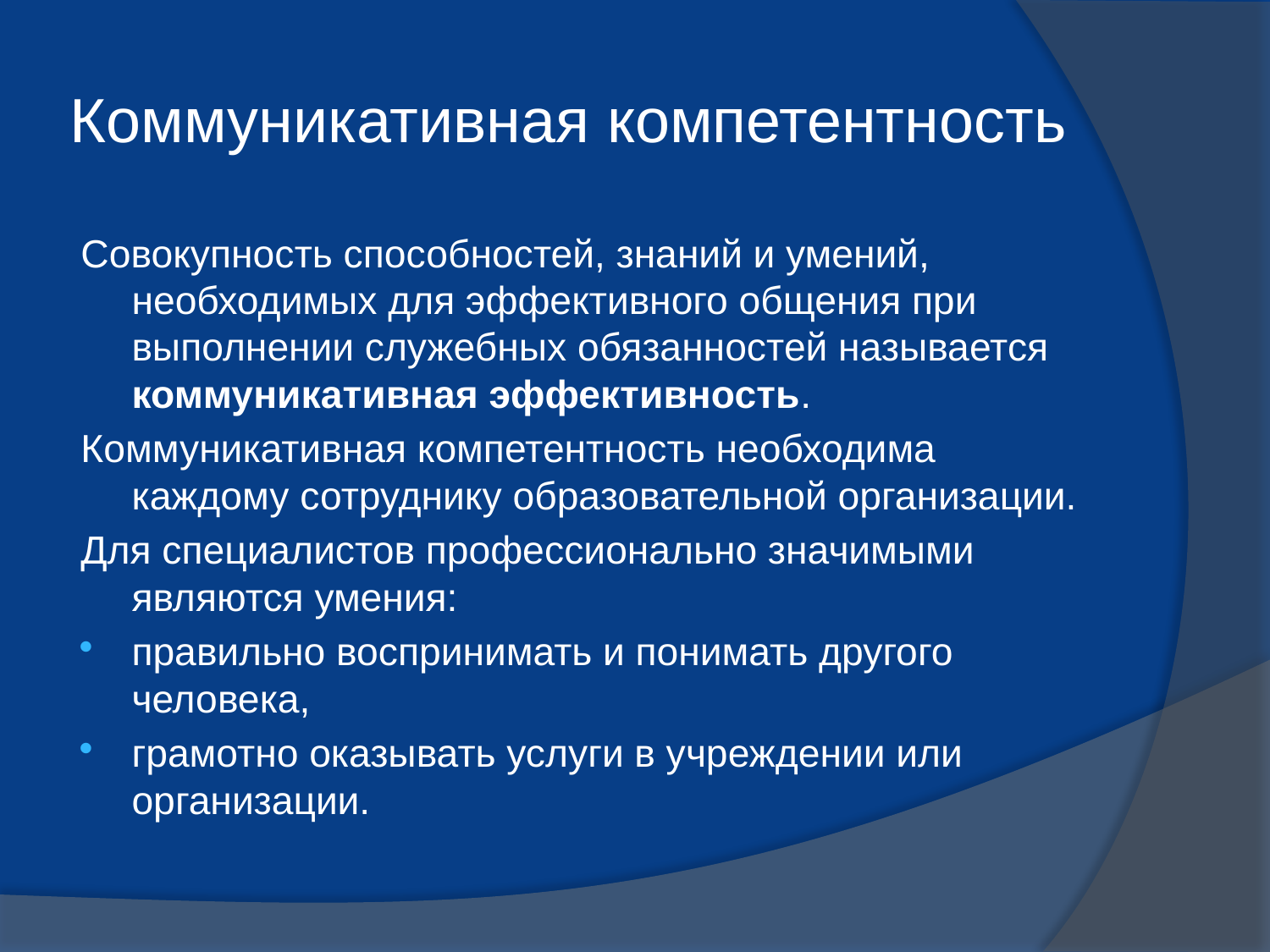

# Коммуникативная компетентность
Совокупность способностей, знаний и умений, необходимых для эффективного общения при выполнении служебных обязанностей называется коммуникативная эффективность.
Коммуникативная компетентность необходима каждому сотруднику образовательной организации.
Для специалистов профессионально значимыми являются умения:
правильно воспринимать и понимать другого человека,
грамотно оказывать услуги в учреждении или организации.